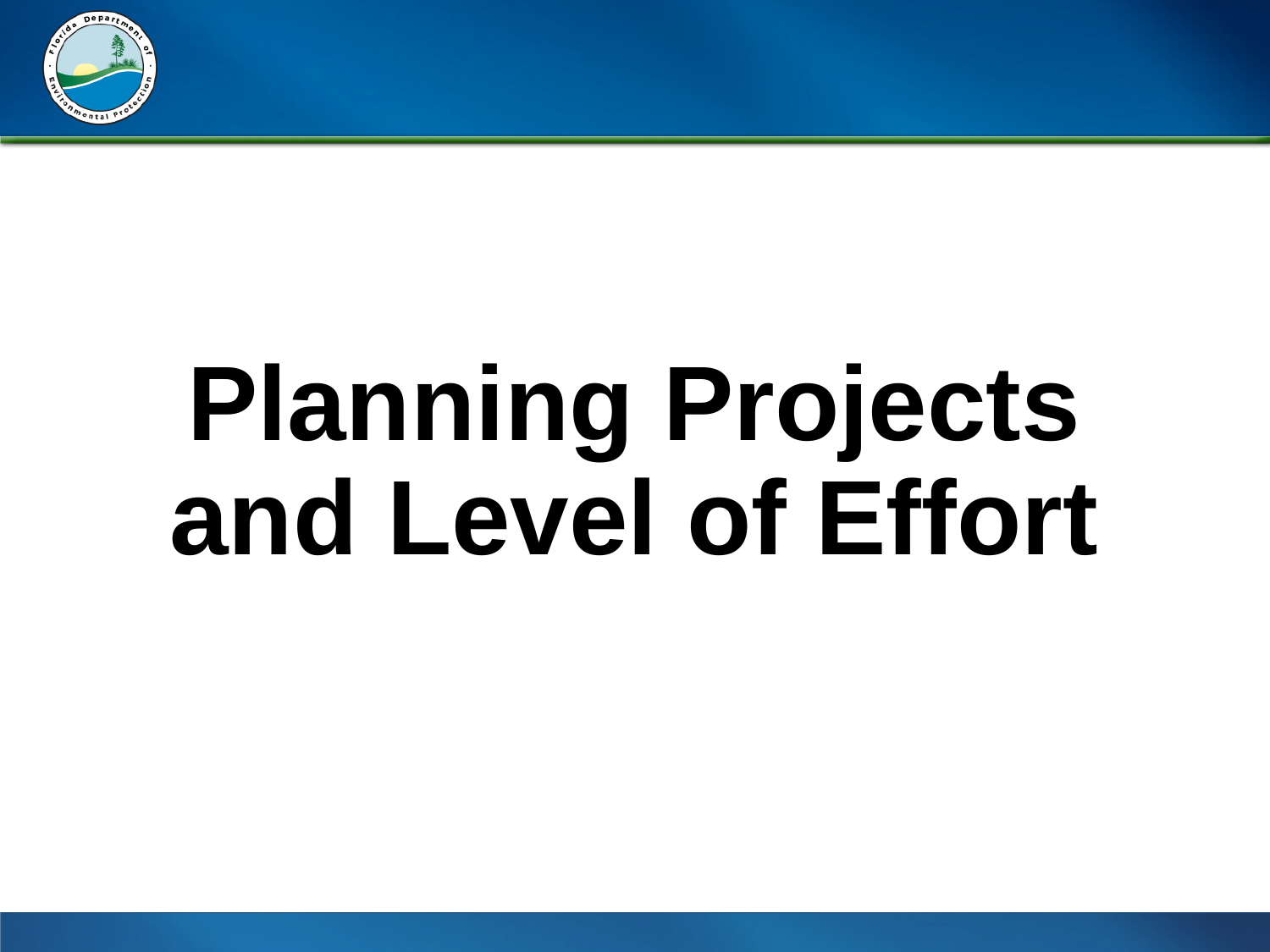

# Planning Projects and Level of Effort